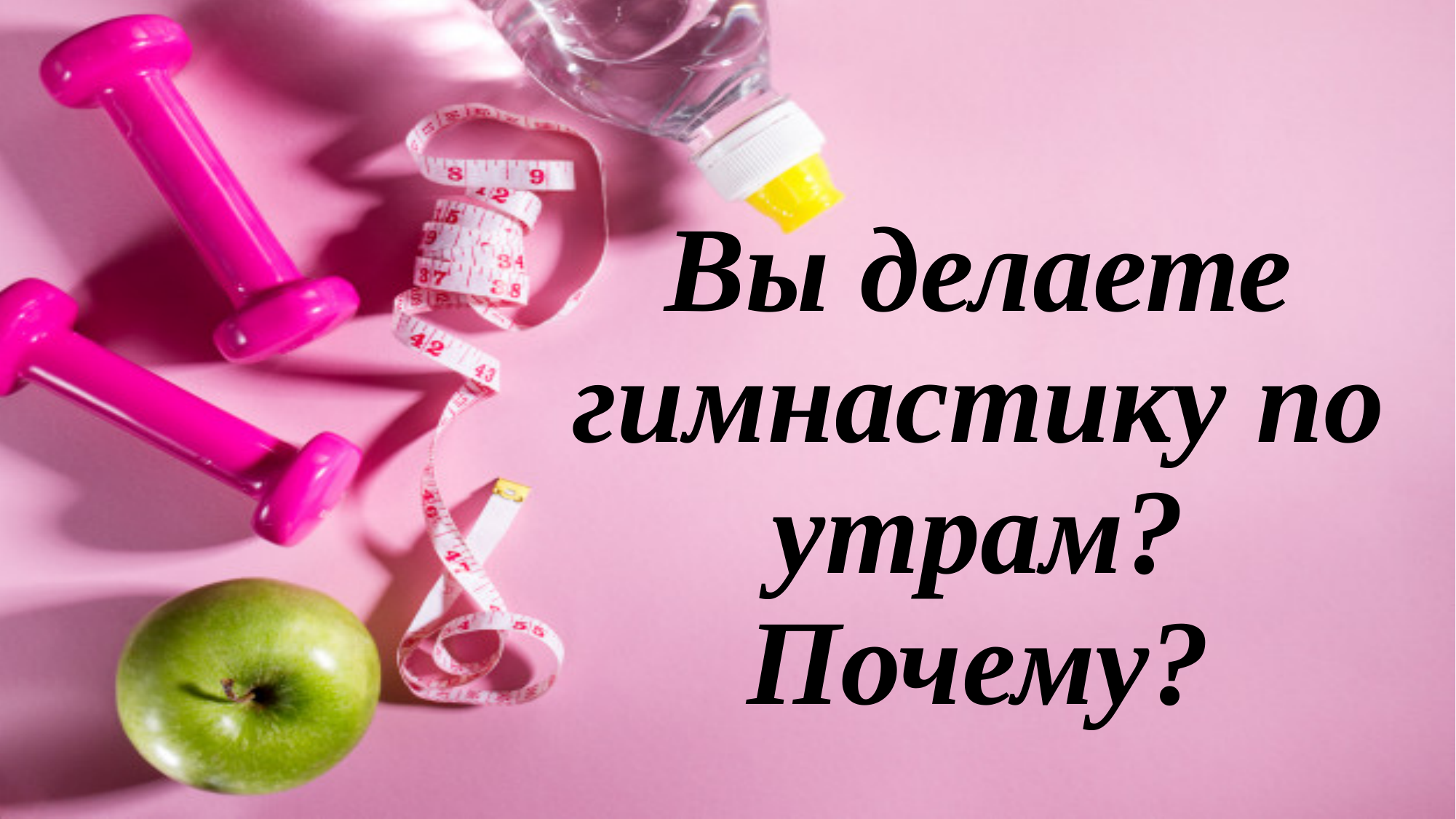

# Вы делаете гимнастику по утрам? Почему?